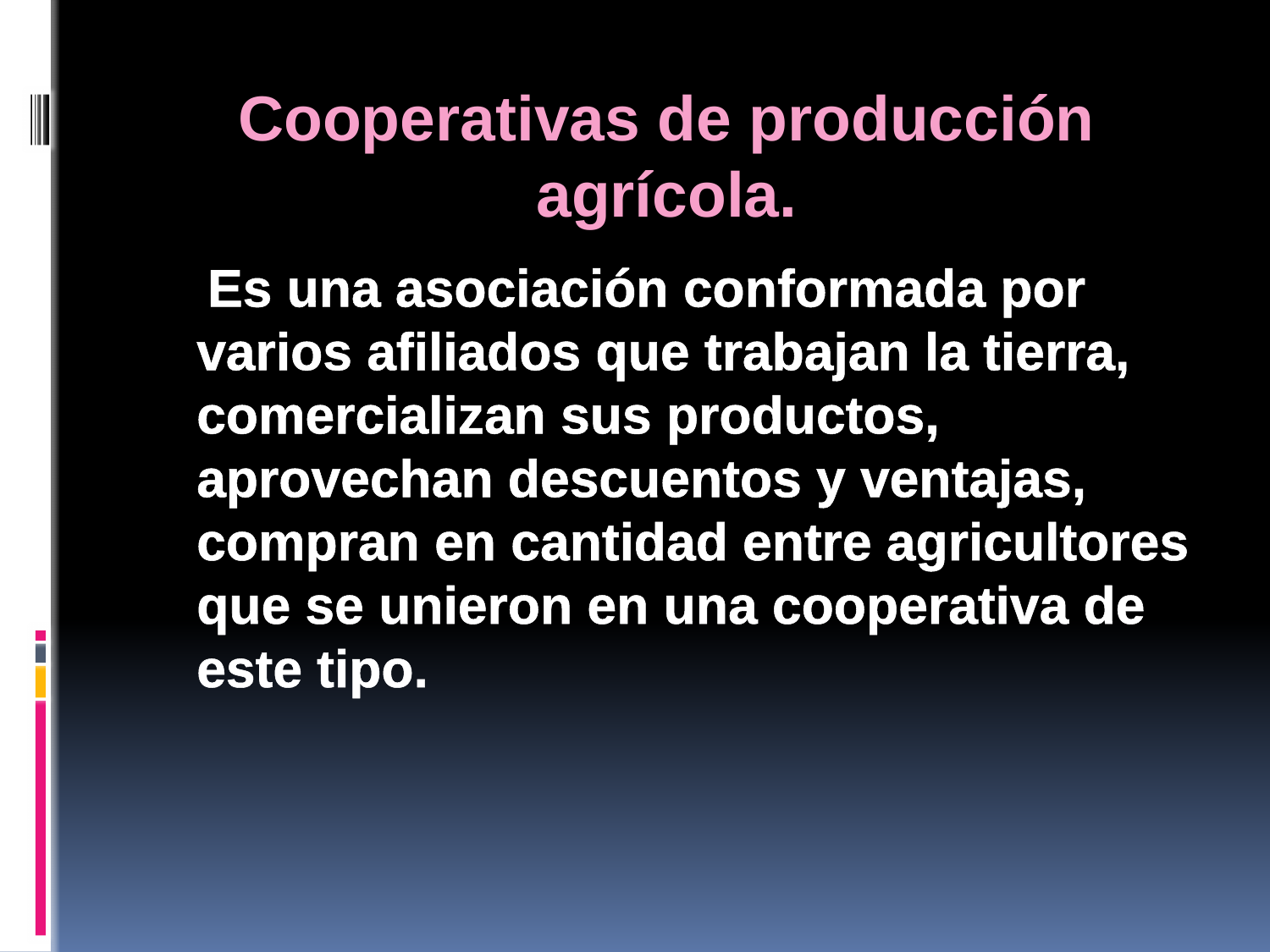

# Cooperativas de producción agrícola.
    Es una asociación conformada por varios afiliados que trabajan la tierra, comercializan sus productos, aprovechan descuentos y ventajas, compran en cantidad entre agricultores que se unieron en una cooperativa de este tipo.